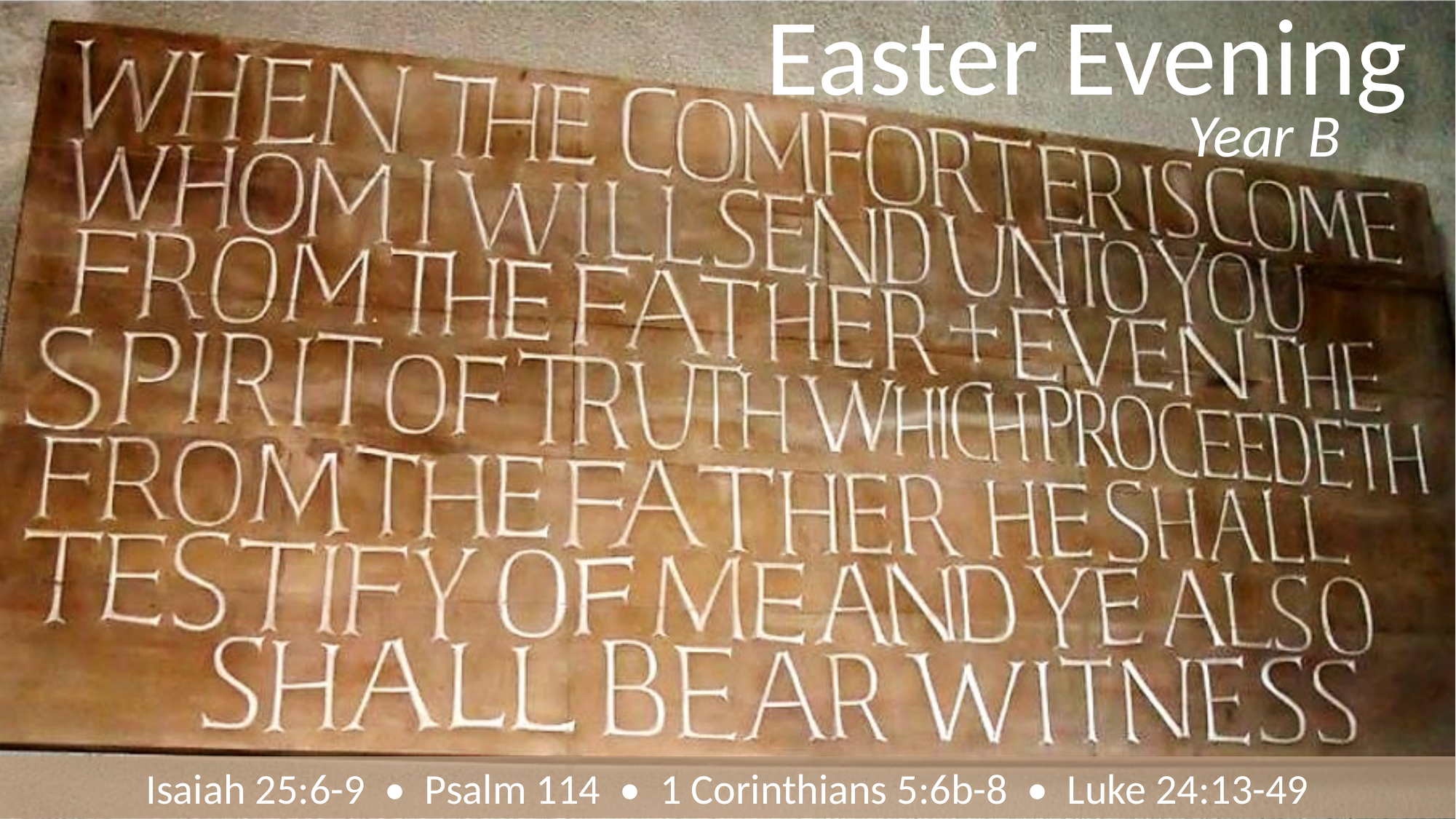

# Easter Evening
Year B
Isaiah 25:6-9  •  Psalm 114  •  1 Corinthians 5:6b-8  •  Luke 24:13-49